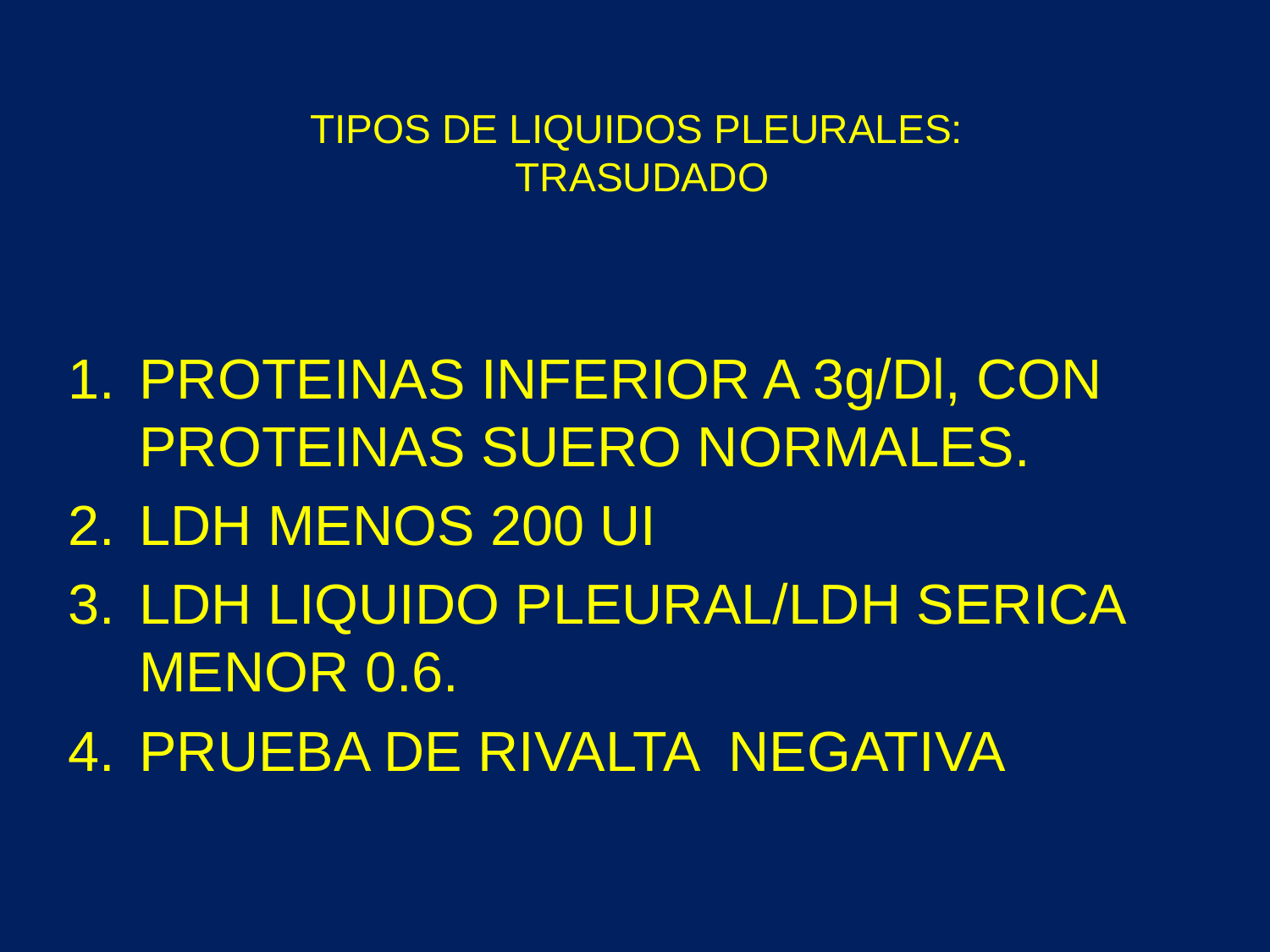

# TIPOS DE LIQUIDOS PLEURALES: TRASUDADO
PROTEINAS INFERIOR A 3g/Dl, CON PROTEINAS SUERO NORMALES.
LDH MENOS 200 UI
LDH LIQUIDO PLEURAL/LDH SERICA MENOR 0.6.
PRUEBA DE RIVALTA  NEGATIVA